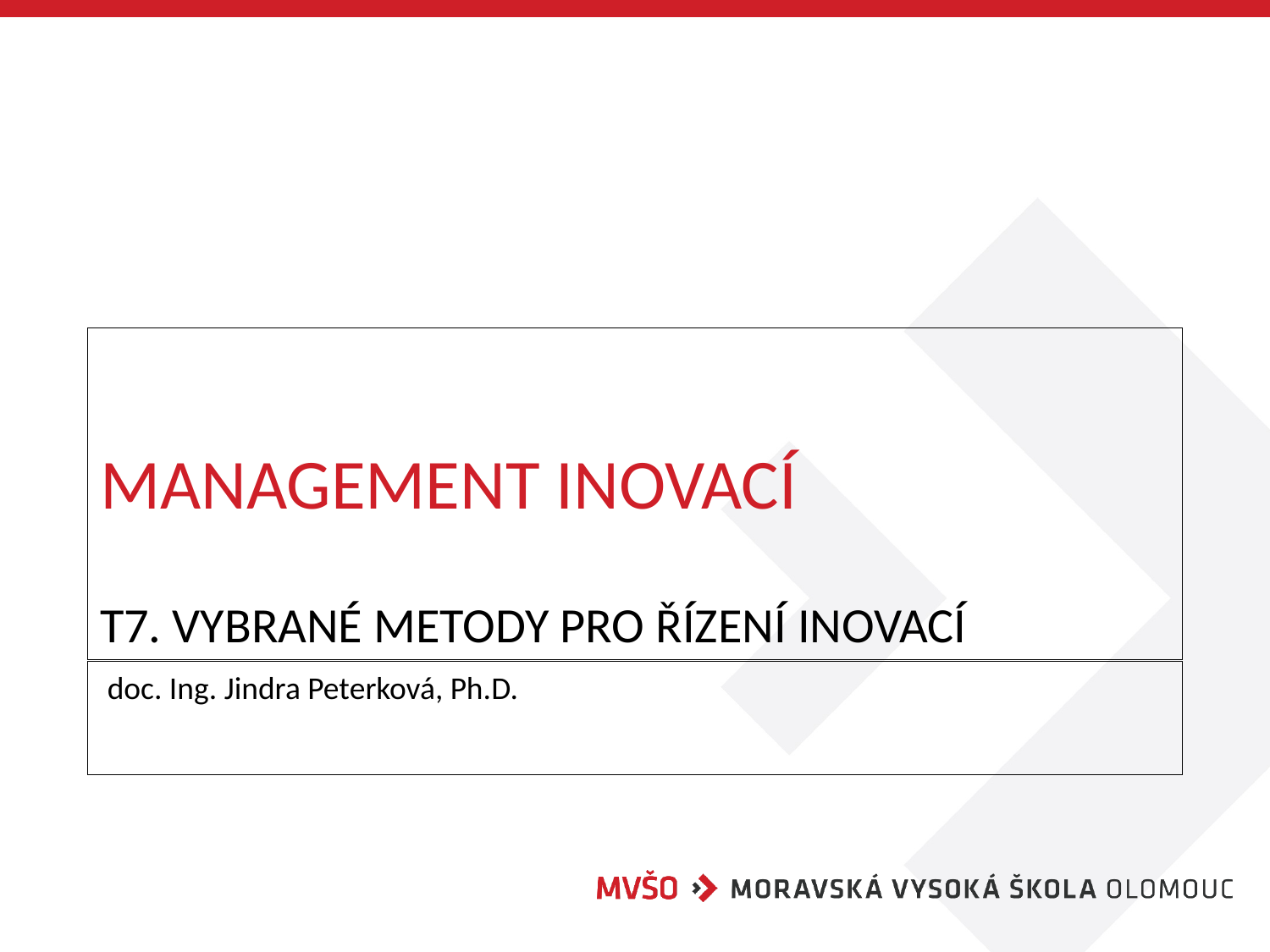

# Management inovací T7. vybrané metody pro řízení inovací
doc. Ing. Jindra Peterková, Ph.D.